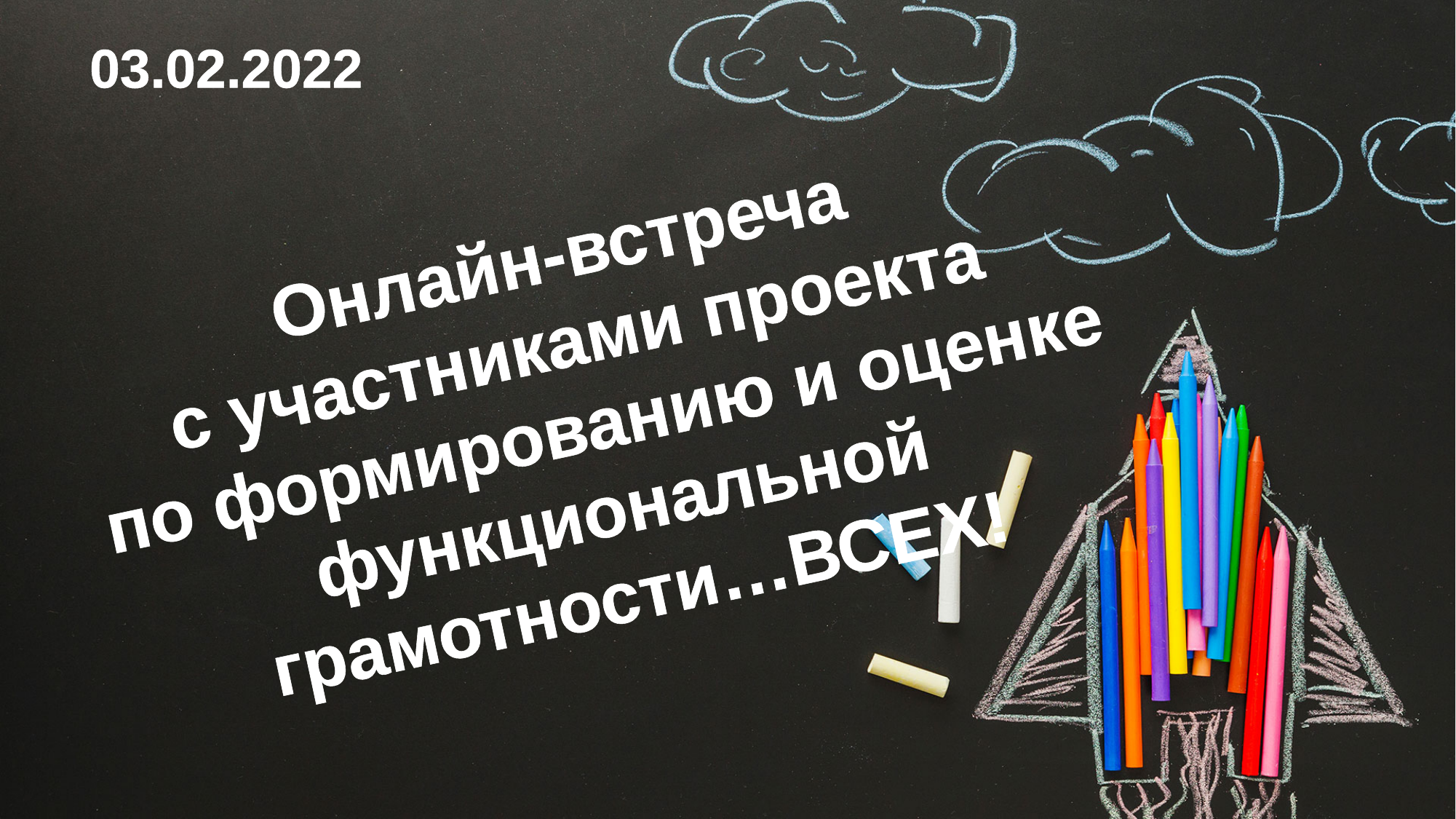

03.02.2022
Онлайн-встреча
с участниками проекта
по формированию и оценке функциональной грамотности…ВСЕХ!